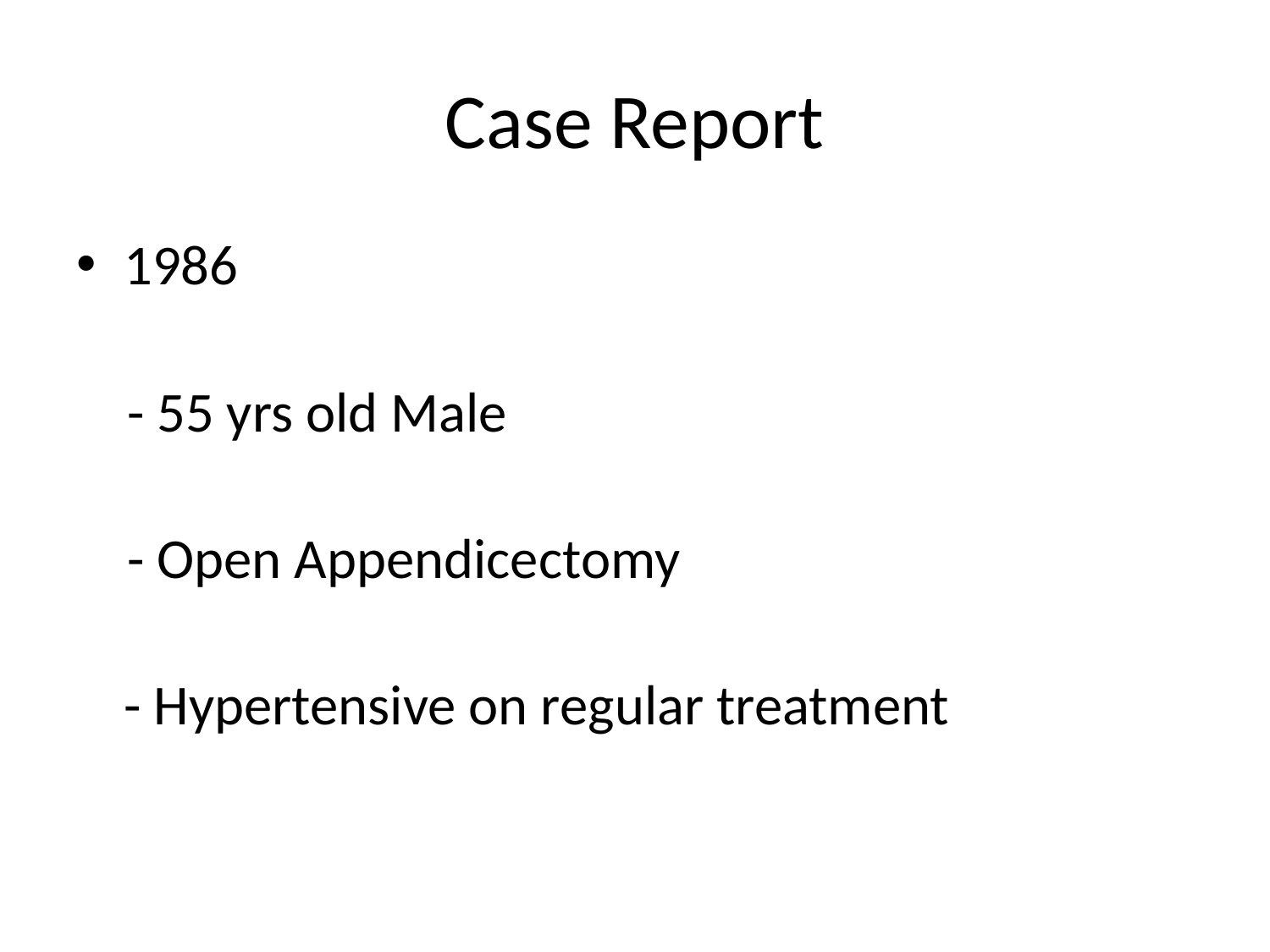

# Case Report
1986
    - 55 yrs old Male
    - Open Appendicectomy
	- Hypertensive on regular treatment